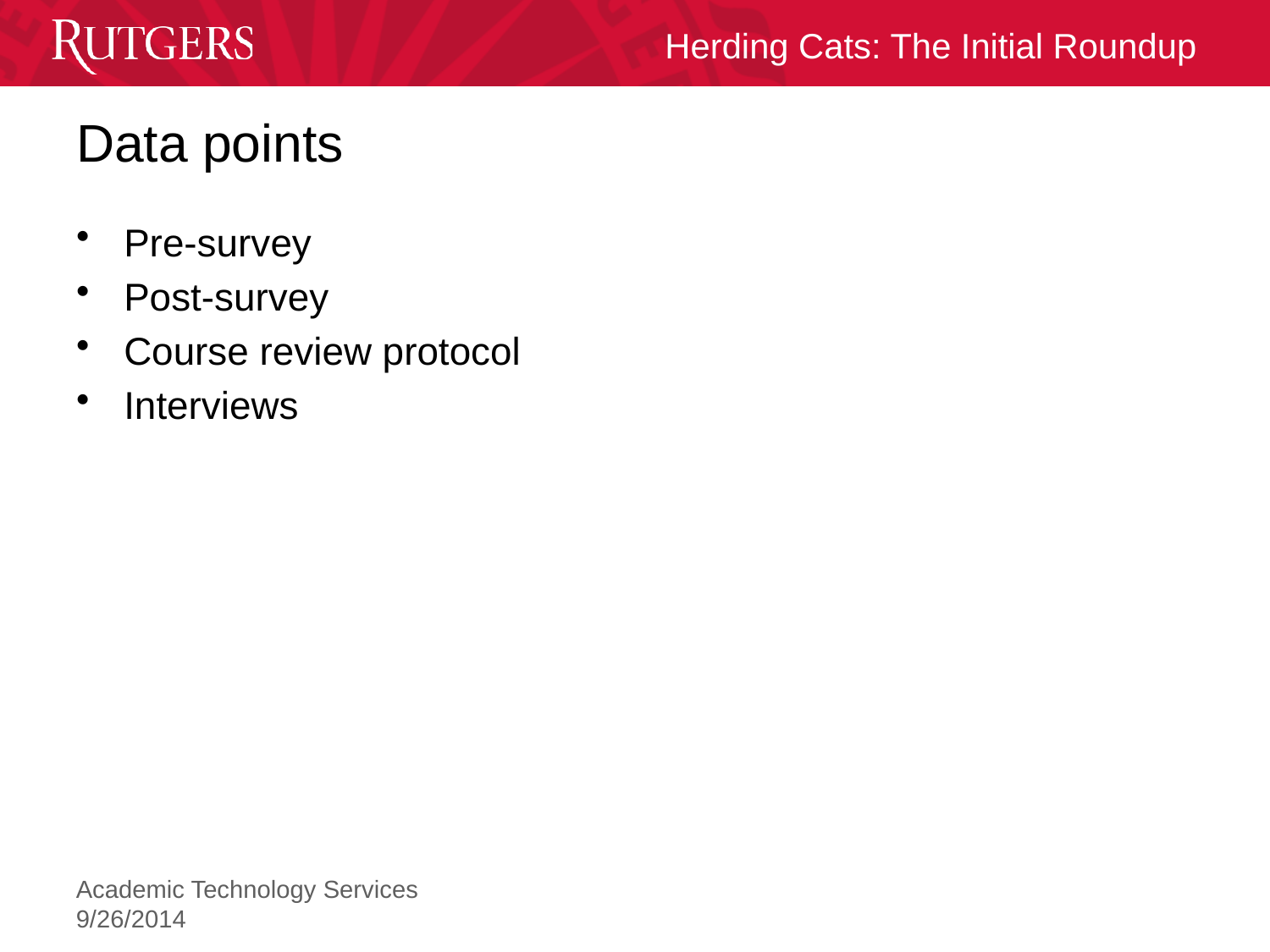

# Data points
Pre-survey
Post-survey
Course review protocol
Interviews